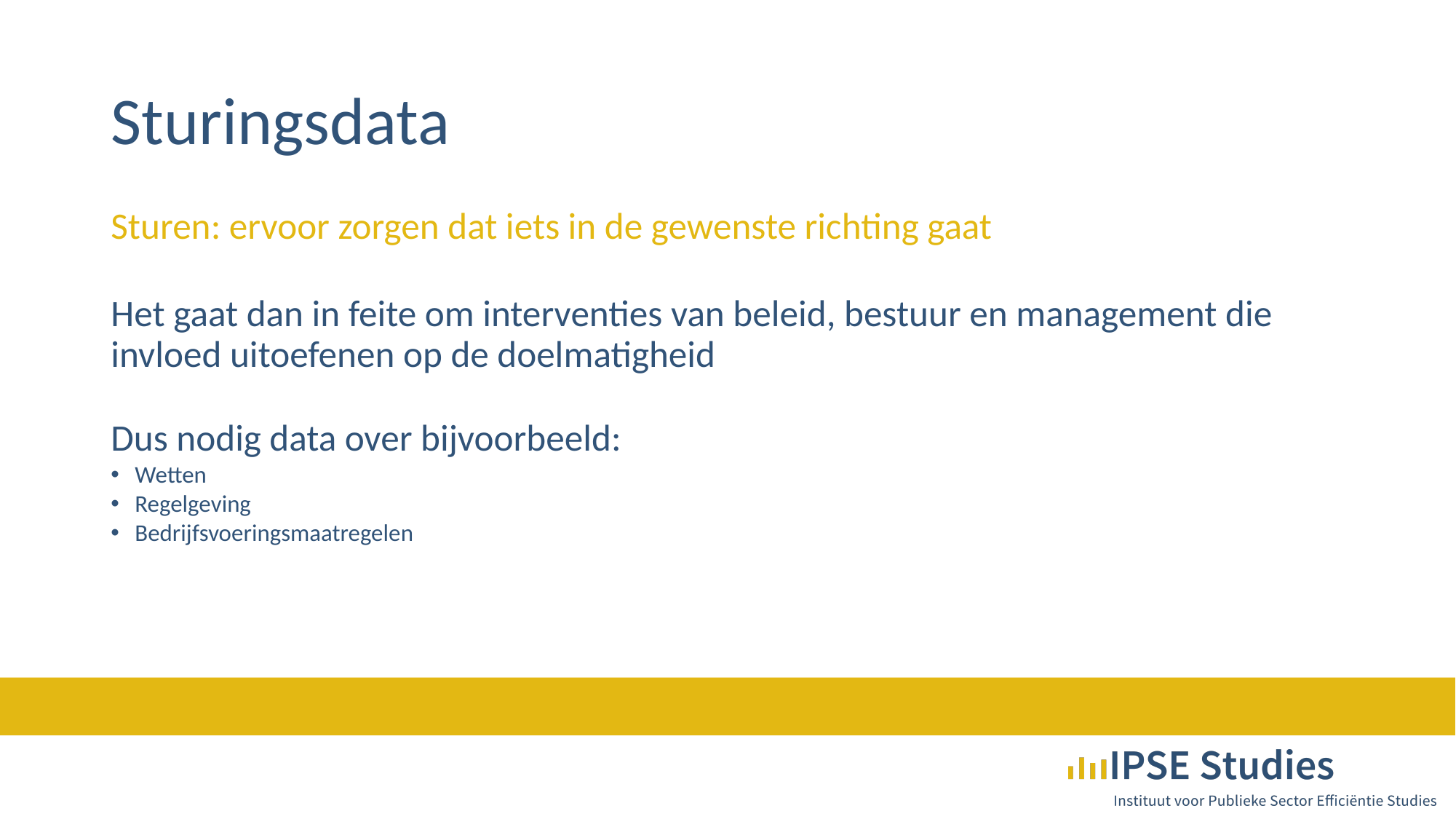

# Sturingsdata
Sturen: ervoor zorgen dat iets in de gewenste richting gaat

Het gaat dan in feite om interventies van beleid, bestuur en management die invloed uitoefenen op de doelmatigheid
Dus nodig data over bijvoorbeeld:
Wetten
Regelgeving
Bedrijfsvoeringsmaatregelen